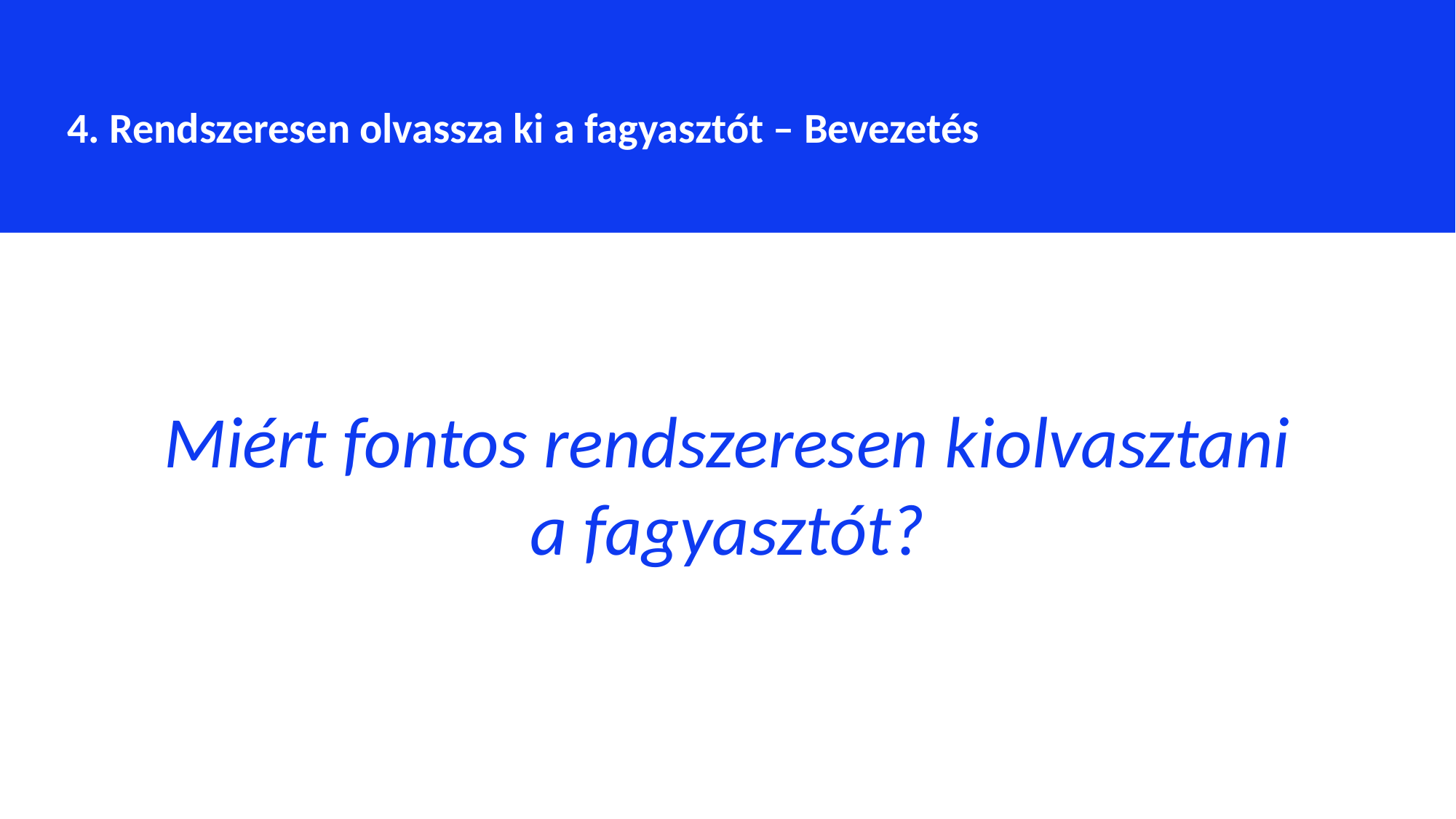

4. Rendszeresen olvassza ki a fagyasztót – Bevezetés

Miért fontos rendszeresen kiolvasztani a fagyasztót?